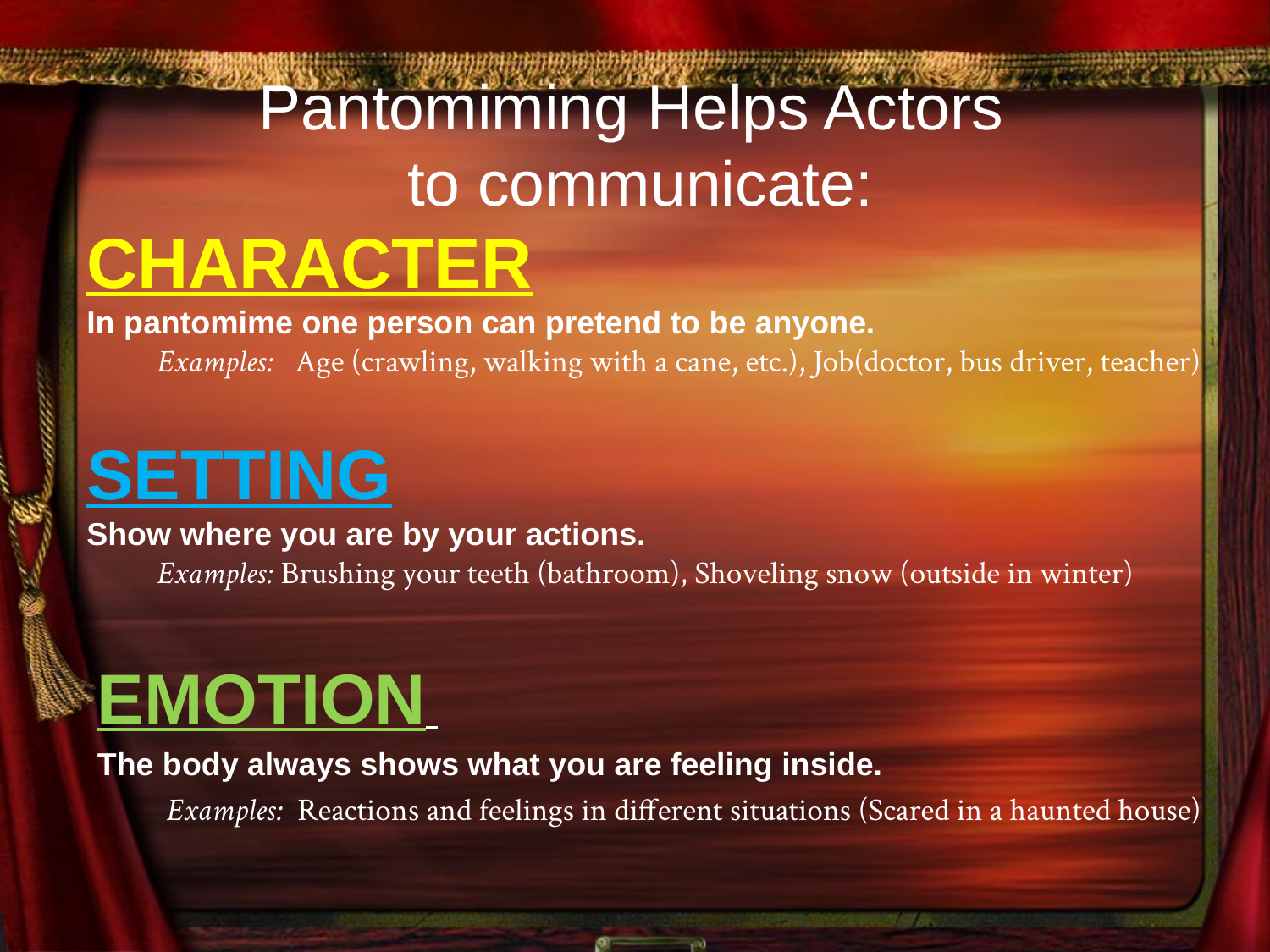

# Pantomiming Helps Actors to communicate:
CHARACTER
In pantomime one person can pretend to be anyone.
          Examples:   Age (crawling, walking with a cane, etc.), Job(doctor, bus driver, teacher)

SETTING
Show where you are by your actions.
          Examples: Brushing your teeth (bathroom), Shoveling snow (outside in winter)

EMOTION
The body always shows what you are feeling inside.
	   Examples:  Reactions and feelings in different situations (Scared in a haunted house)